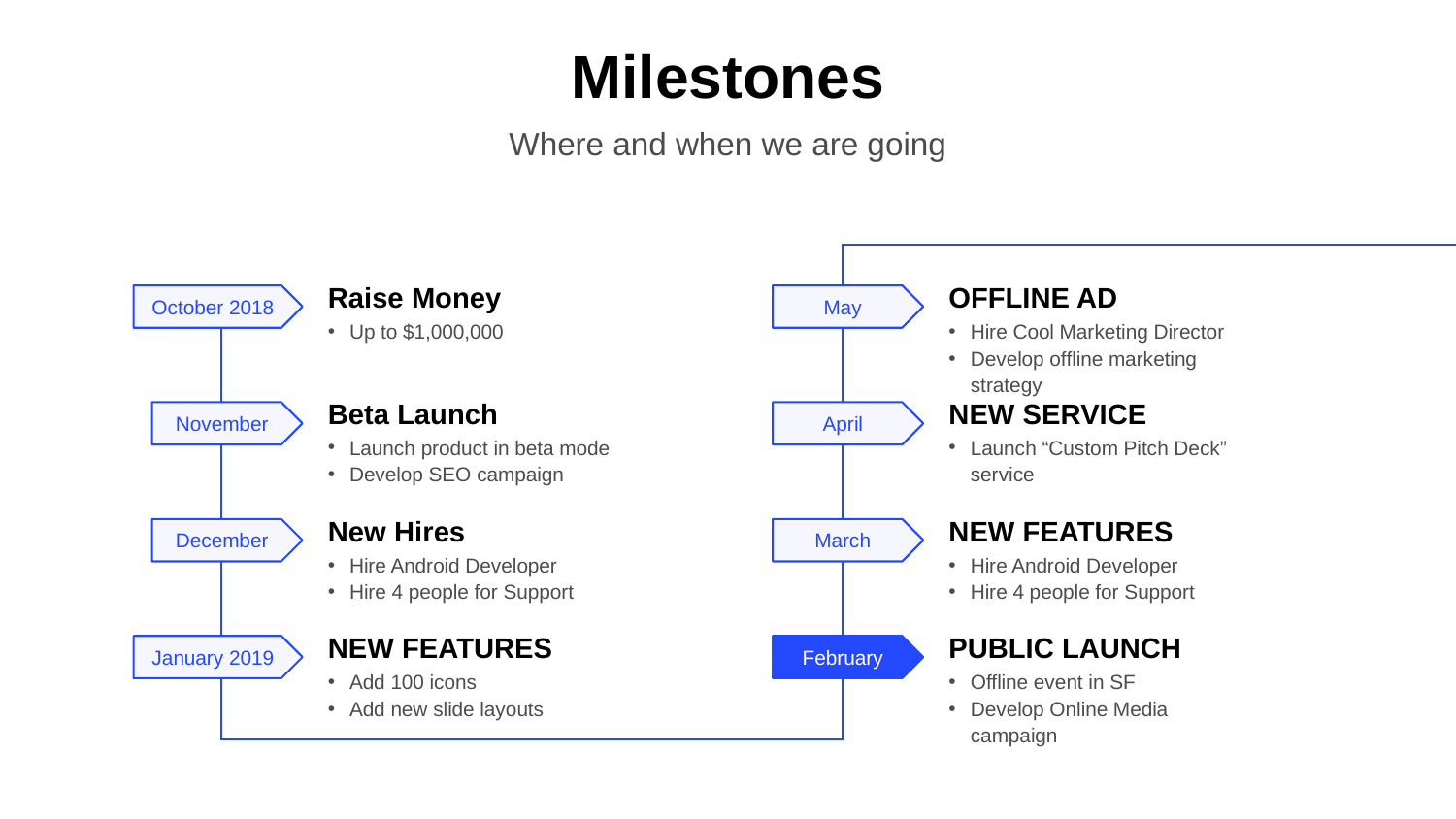

# Milestones
Where and when we are going
Raise Money
OFFLINE AD
October 2018
May
Up to $1,000,000
Hire Cool Marketing Director
Develop offline marketing strategy
Beta Launch
NEW SERVICE
November
April
Launch product in beta mode
Develop SEO campaign
Launch “Custom Pitch Deck” service
New Hires
NEW FEATURES
December
March
Hire Android Developer
Hire 4 people for Support
Hire Android Developer
Hire 4 people for Support
NEW FEATURES
PUBLIC LAUNCH
January 2019
February
Add 100 icons
Add new slide layouts
Offline event in SF
Develop Online Media campaign